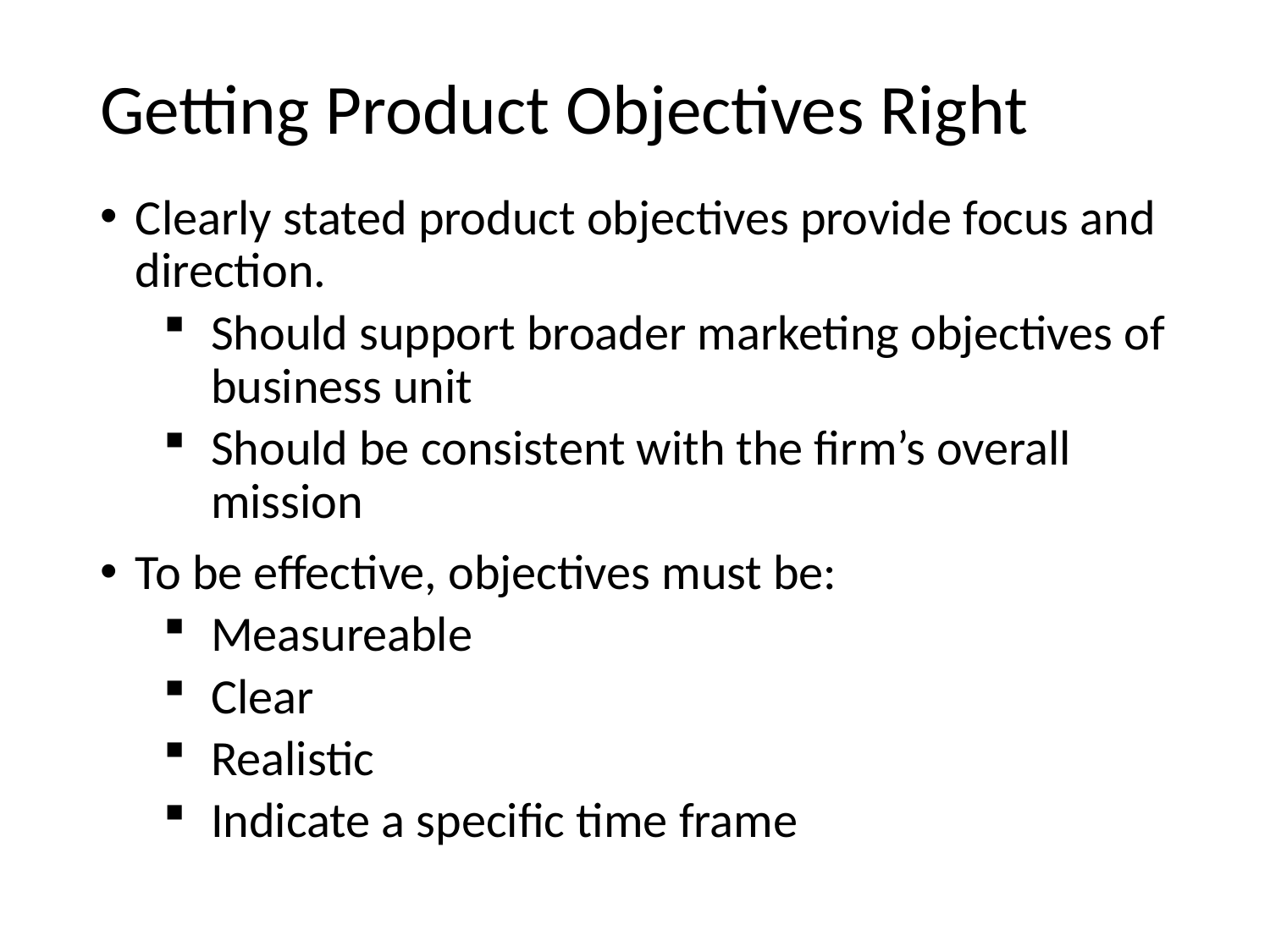

# Getting Product Objectives Right
Clearly stated product objectives provide focus and direction.
Should support broader marketing objectives of business unit
Should be consistent with the firm’s overall mission
To be effective, objectives must be:
Measureable
Clear
Realistic
Indicate a specific time frame